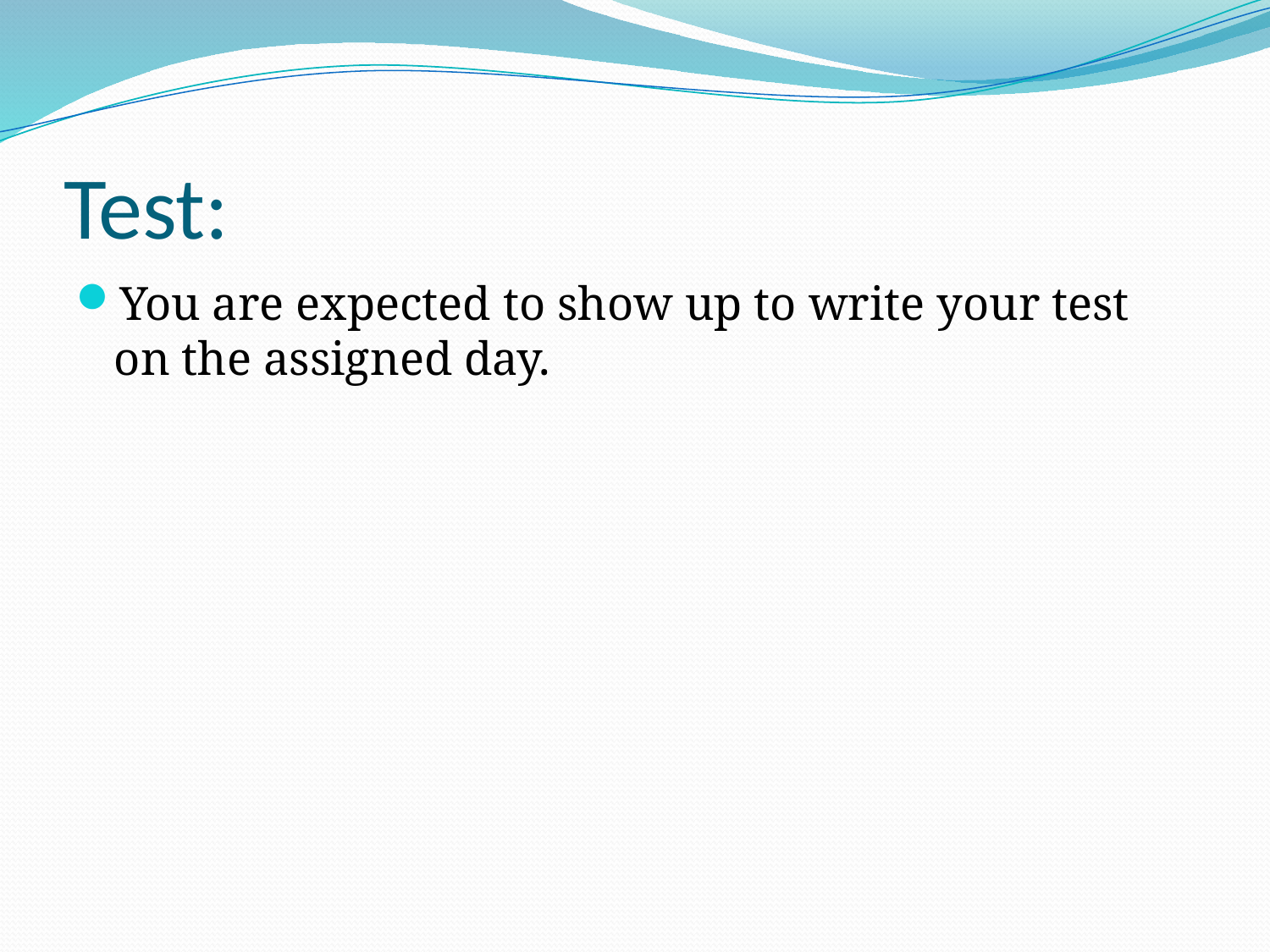

# Test:
You are expected to show up to write your test on the assigned day.